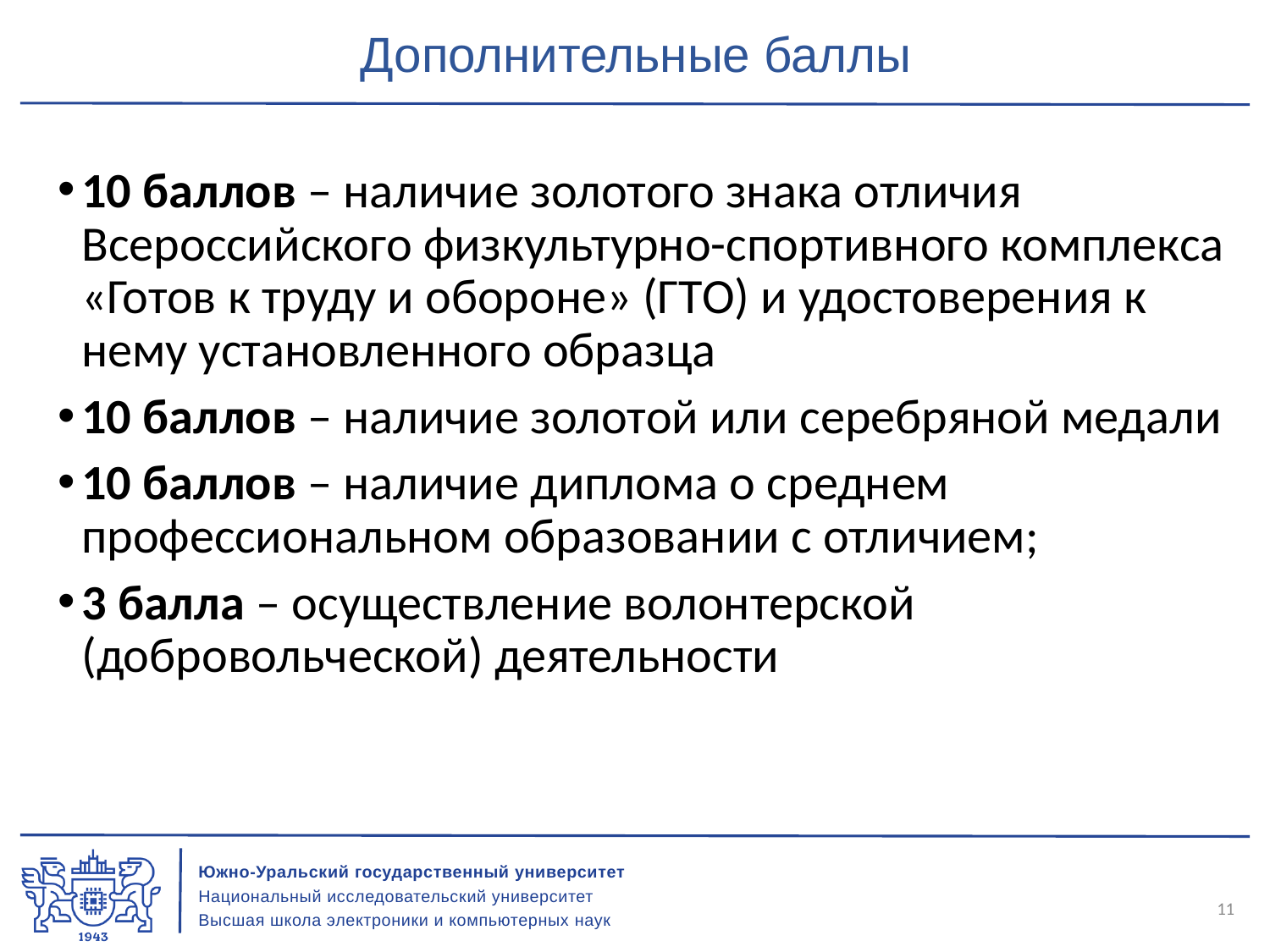

# Дополнительные баллы
10 баллов – наличие золотого знака отличия Всероссийского физкультурно-спортивного комплекса «Готов к труду и обороне» (ГТО) и удостоверения к нему установленного образца
10 баллов – наличие золотой или серебряной медали
10 баллов – наличие диплома о среднем профессиональном образовании с отличием;
3 балла – осуществление волонтерской (добровольческой) деятельности
11